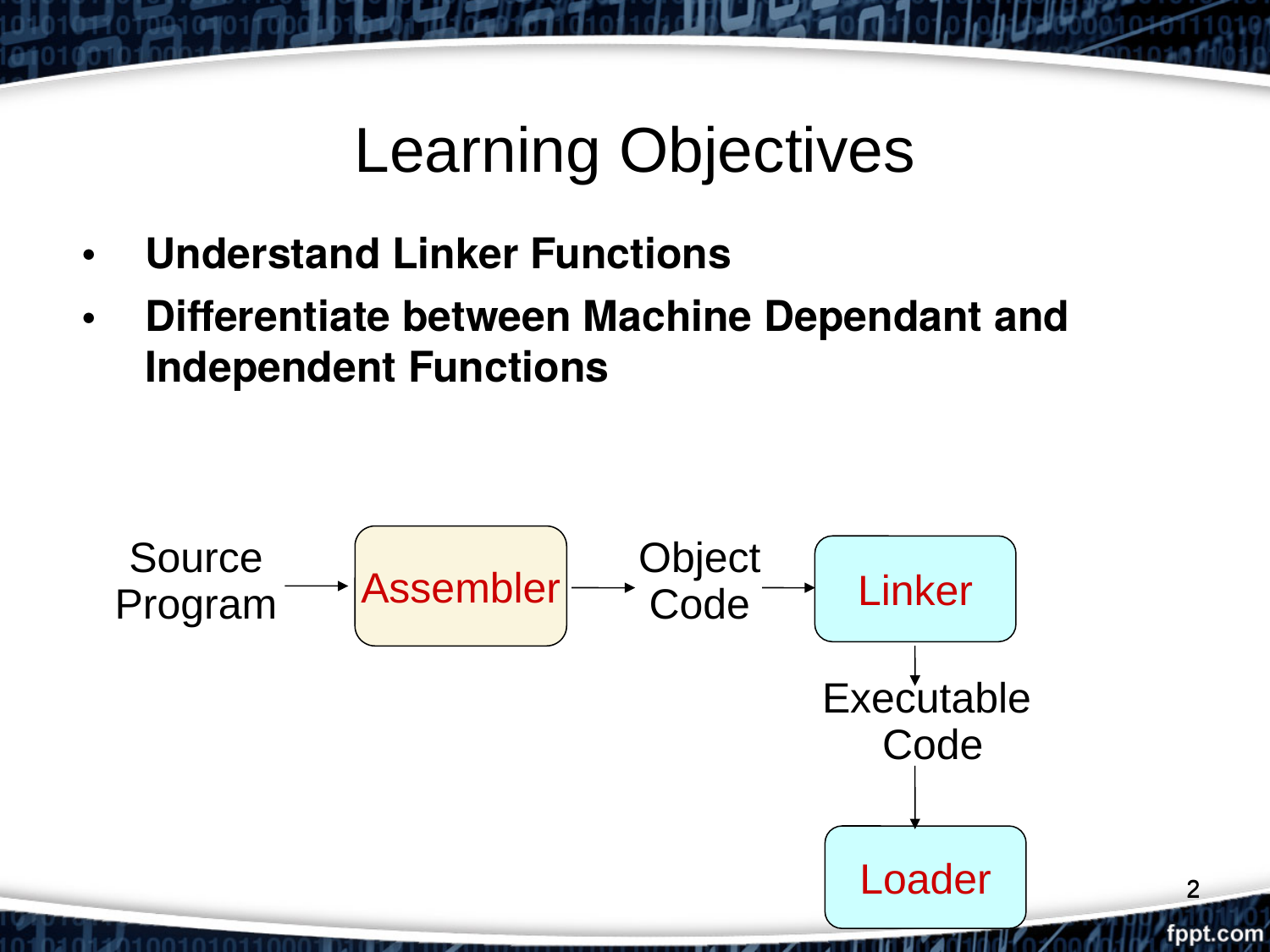

Learning Objectives
Understand Linker Functions
Differentiate between Machine Dependant and Independent Functions
Assembler
Linker
Source
Program
Object
Code

Executable
Code

Loader
2
2